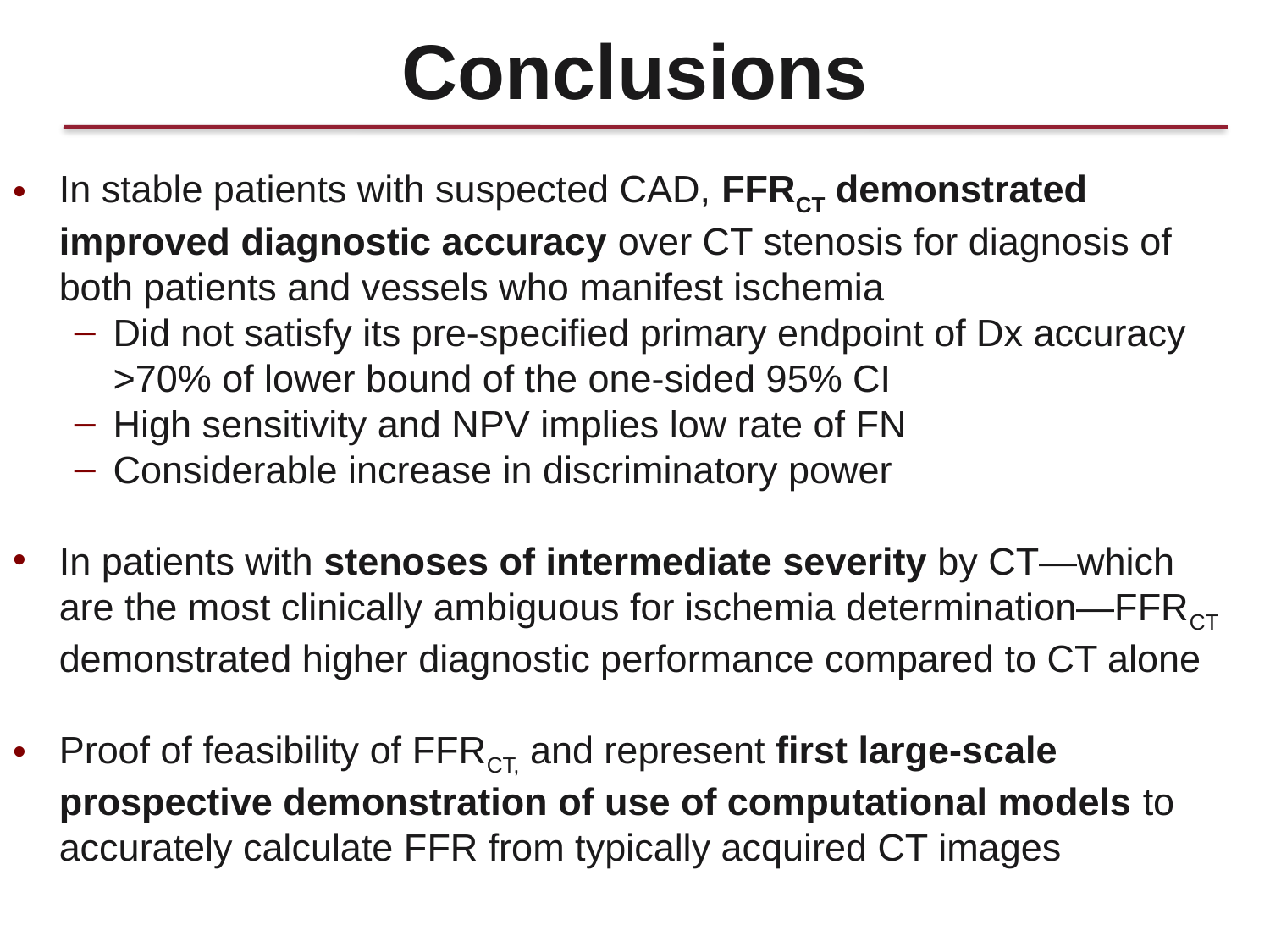

Conclusions
In stable patients with suspected CAD, FFRCT demonstrated improved diagnostic accuracy over CT stenosis for diagnosis of both patients and vessels who manifest ischemia
Did not satisfy its pre-specified primary endpoint of Dx accuracy >70% of lower bound of the one-sided 95% CI
High sensitivity and NPV implies low rate of FN
Considerable increase in discriminatory power

In patients with stenoses of intermediate severity by CT—which are the most clinically ambiguous for ischemia determination—FFRCT demonstrated higher diagnostic performance compared to CT alone

Proof of feasibility of FFRCT, and represent first large-scale prospective demonstration of use of computational models to accurately calculate FFR from typically acquired CT images